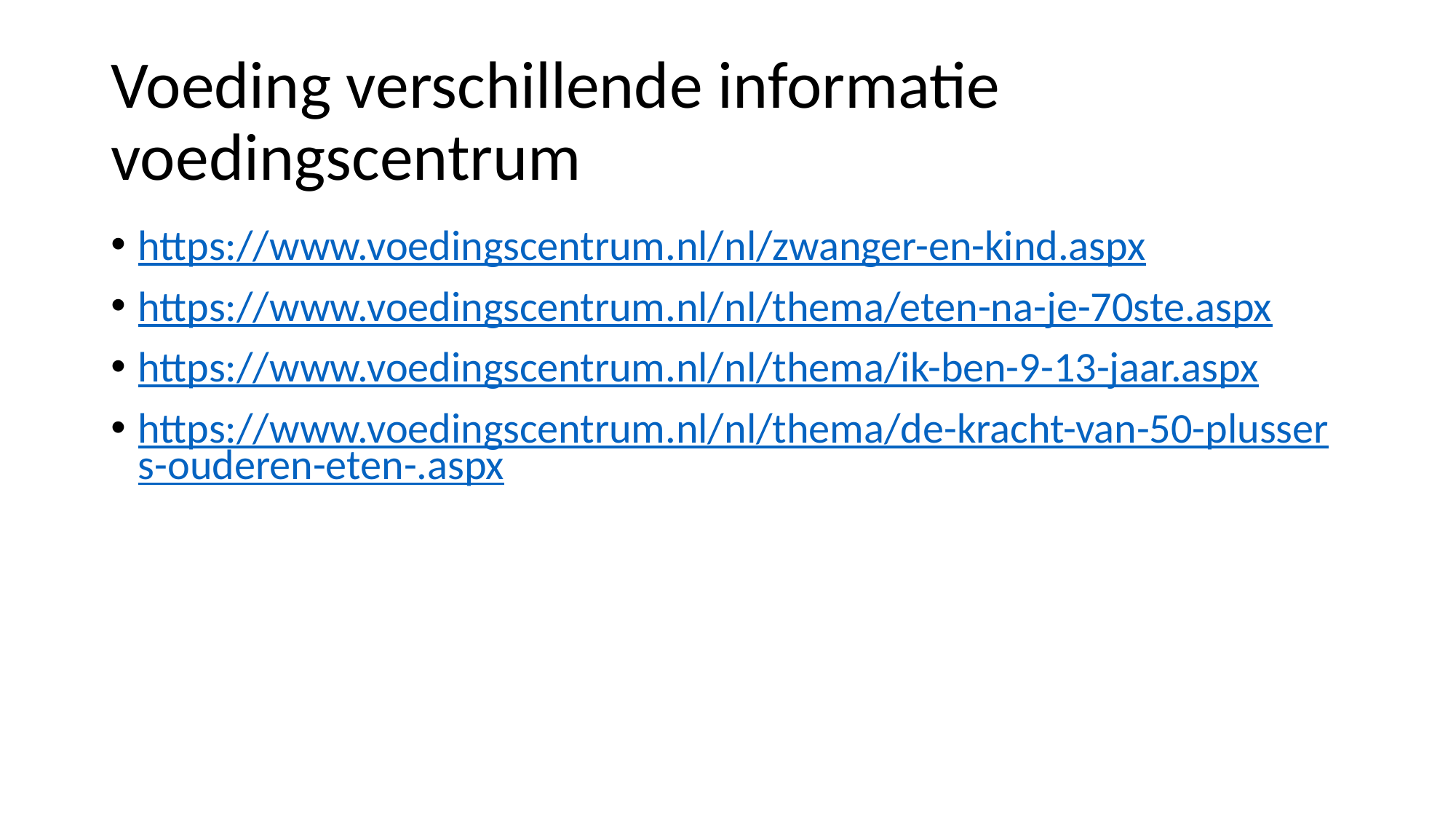

# Voeding verschillende informatie voedingscentrum
https://www.voedingscentrum.nl/nl/zwanger-en-kind.aspx
https://www.voedingscentrum.nl/nl/thema/eten-na-je-70ste.aspx
https://www.voedingscentrum.nl/nl/thema/ik-ben-9-13-jaar.aspx
https://www.voedingscentrum.nl/nl/thema/de-kracht-van-50-plussers-ouderen-eten-.aspx